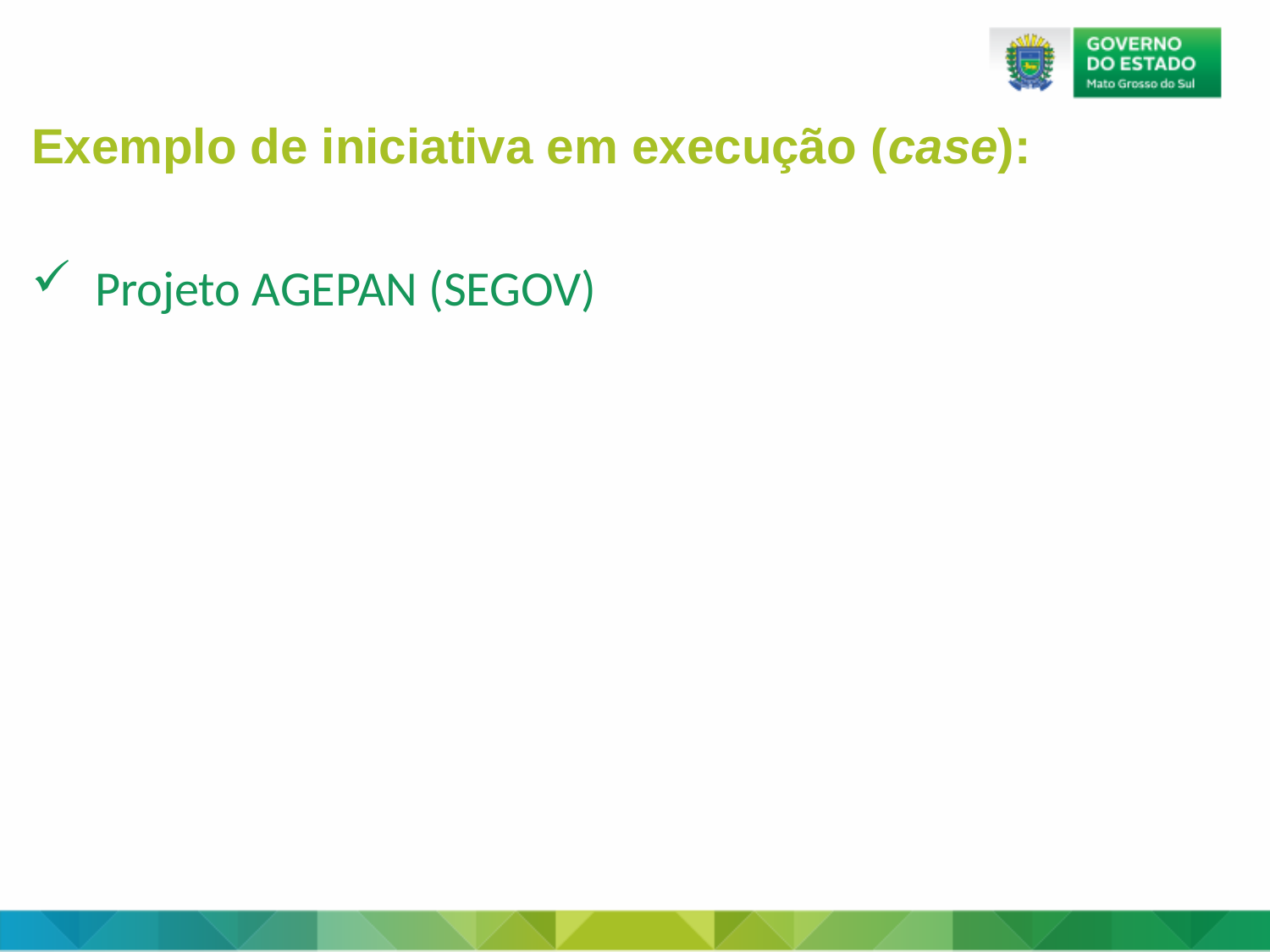

Exemplo de iniciativa em execução (case):

Projeto AGEPAN (SEGOV)